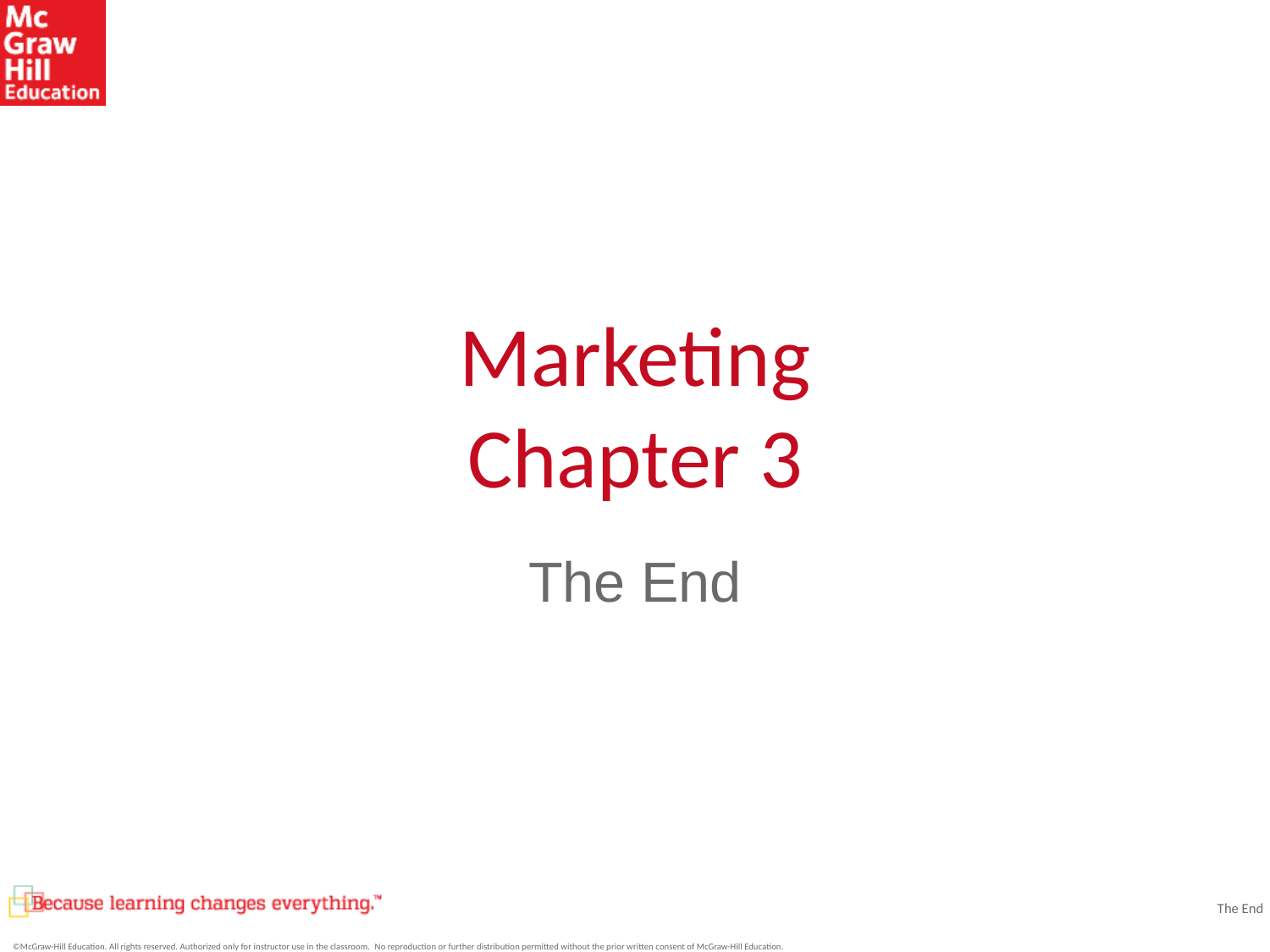

# Marketing Chapter 3
The End
The End